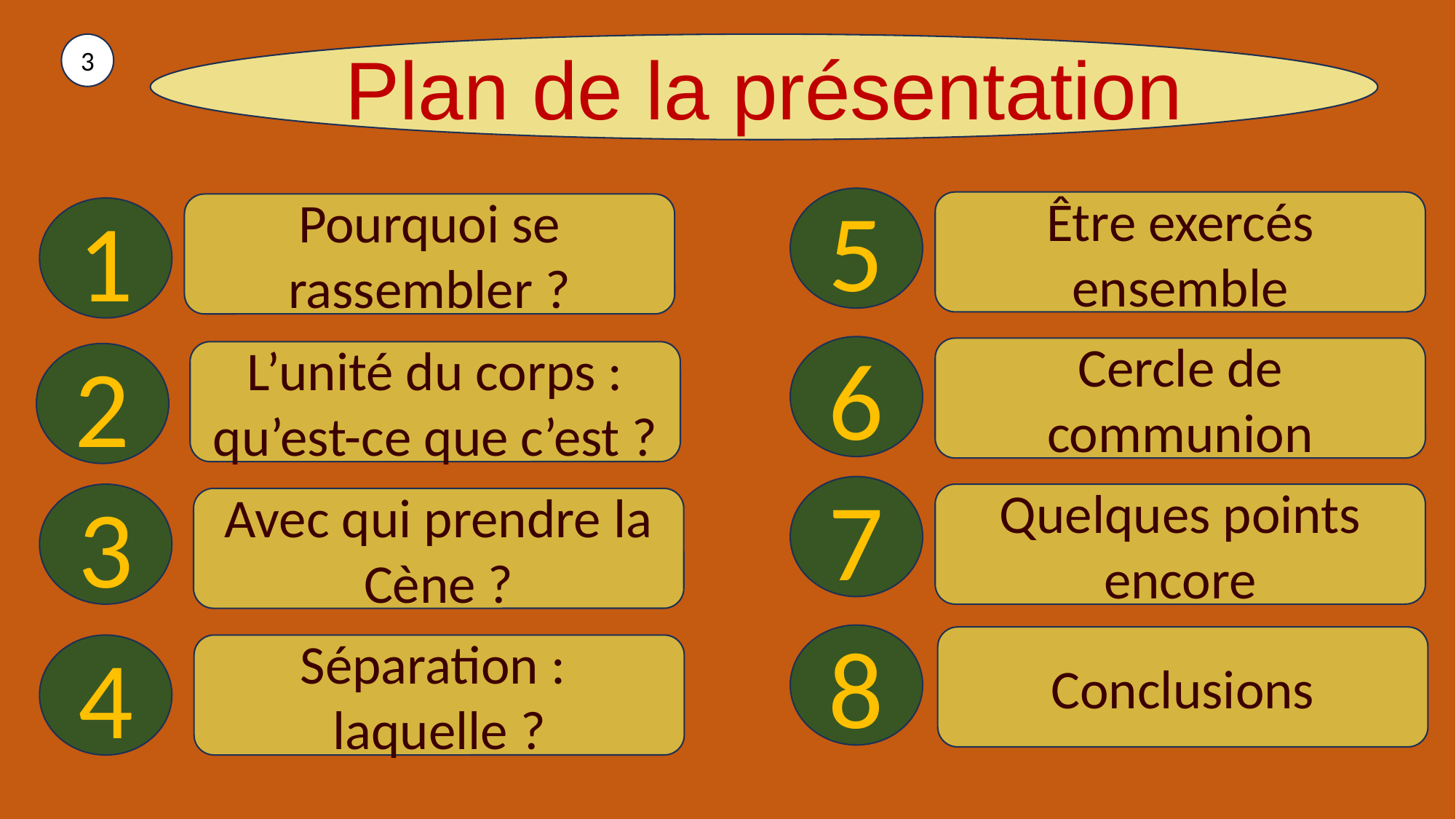

3
Plan de la présentation
5
Être exercés ensemble
Pourquoi se rassembler ?
1
6
Cercle de communion
L’unité du corps : qu’est-ce que c’est ?
2
7
Quelques points encore
3
Avec qui prendre la Cène ?
8
Conclusions
4
Séparation :  laquelle ?